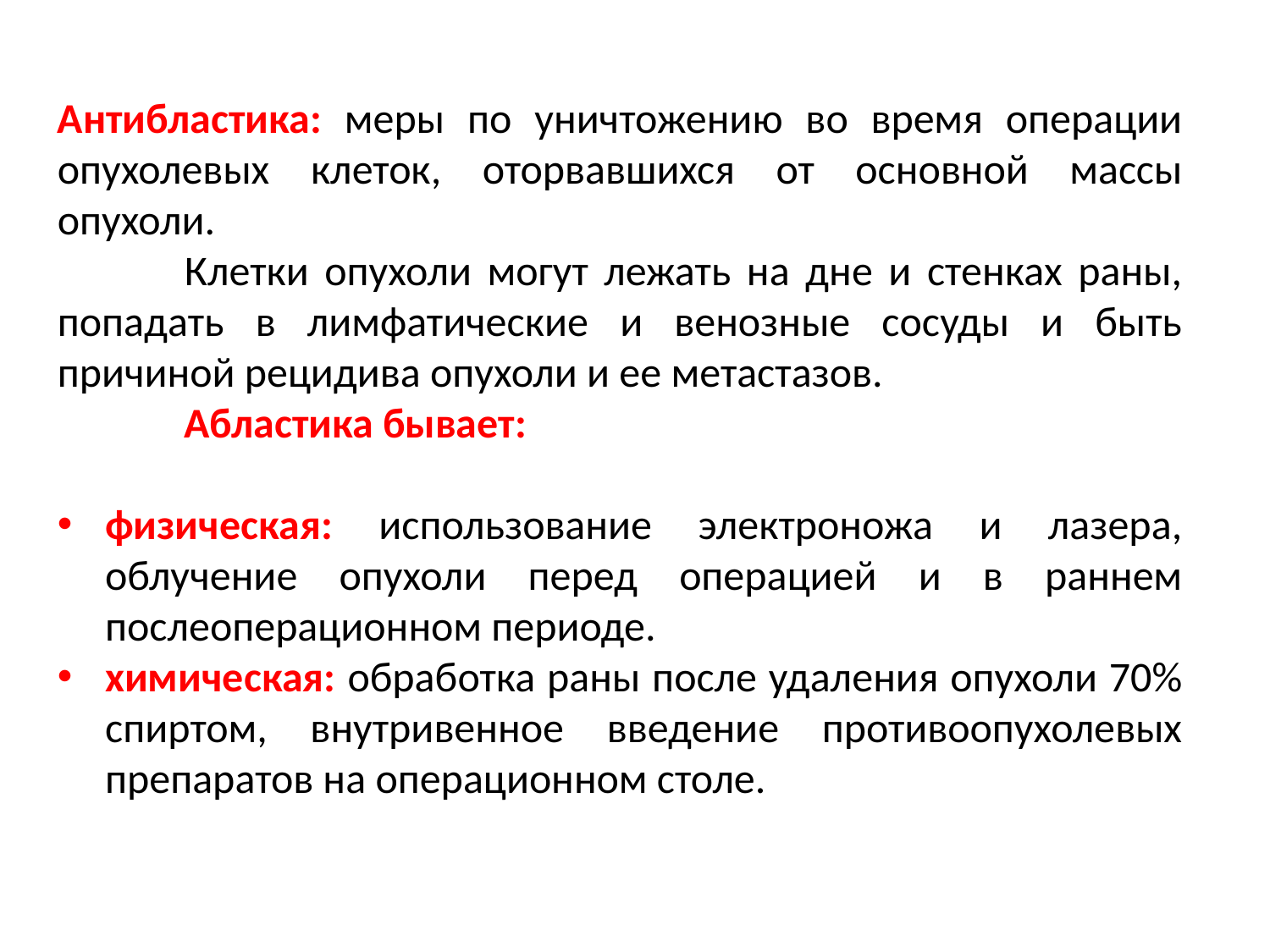

Антибластика: меры по уничтожению во время операции опухолевых клеток, оторвавшихся от основной массы опухоли.
	Клетки опухоли могут лежать на дне и стенках раны, попадать в лимфатические и венозные сосуды и быть причиной рецидива опухоли и ее метастазов.
	Абластика бывает:

физическая: использование электроножа и лазера, облучение опухоли перед операцией и в раннем послеоперационном периоде.
химическая: обработка раны после удаления опухоли 70% спиртом, внутривенное введение противоопухолевых препаратов на операционном столе.